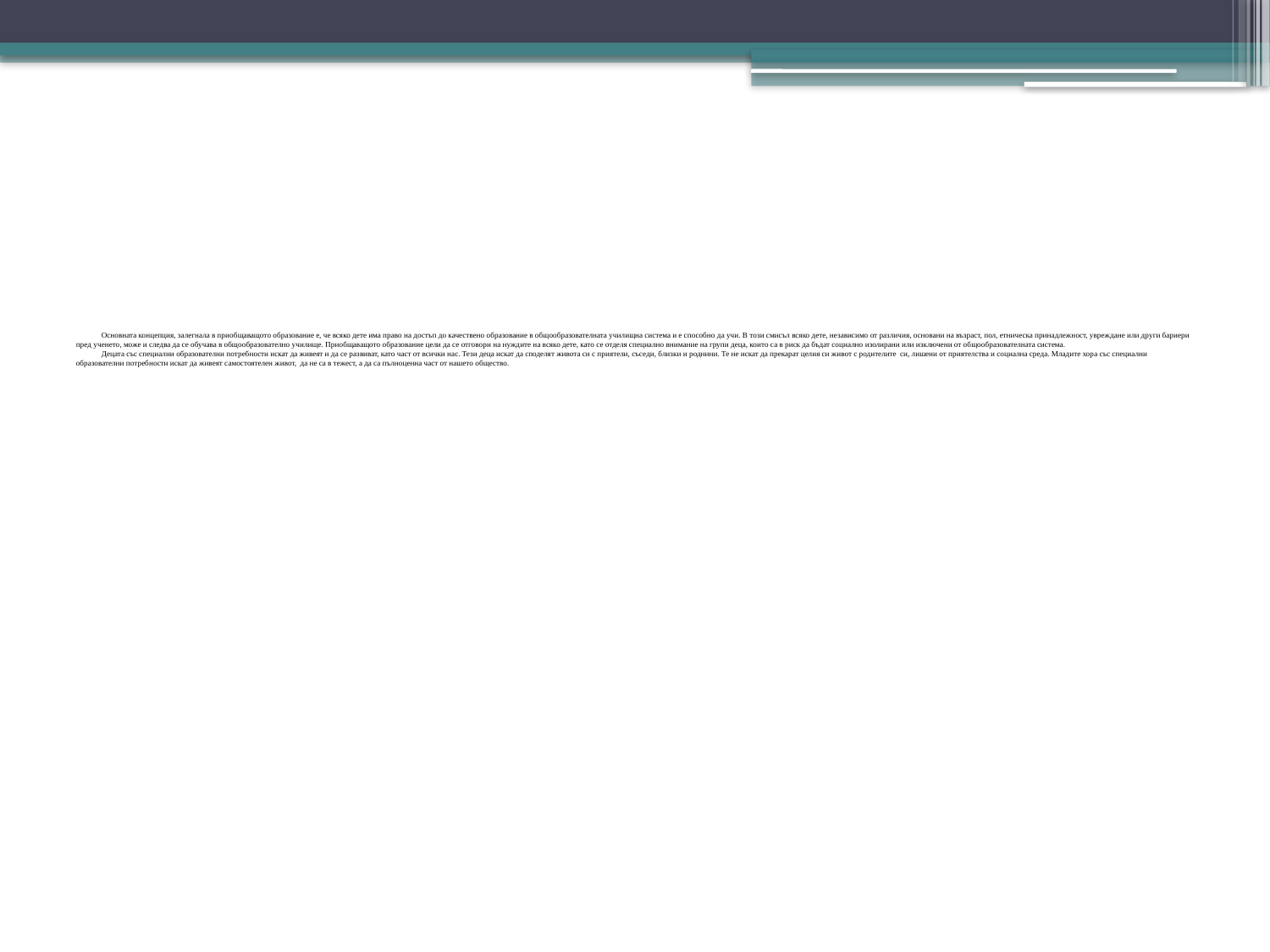

# Основната концепция, залегнала в приобщаващото образование е, че всяко дете има право на достъп до качествено образование в общообразователната училищна система и е способно да учи. В този смисъл всяко дете, независимо от различия, основани на възраст, пол, етническа принадлежност, увреждане или други бариери пред ученето, може и следва да се обучава в общообразователно училище. Приобщаващото образование цели да се отговори на нуждите на всяко дете, като се отделя специално внимание на групи деца, които са в риск да бъдат социално изолирани или изключени от общообразователната система. Децата със специални образователни потребности искат да живеят и да се развиват, като част от всички нас. Тези деца искат да споделят живота си с приятели, съседи, близки и роднини. Те не искат да прекарат целия си живот с родителите  си, лишени от приятелства и социална среда. Младите хора със специални образователни потребности искат да живеят самостоятелен живот,  да не са в тежест, а да са пълноценна част от нашето общество.